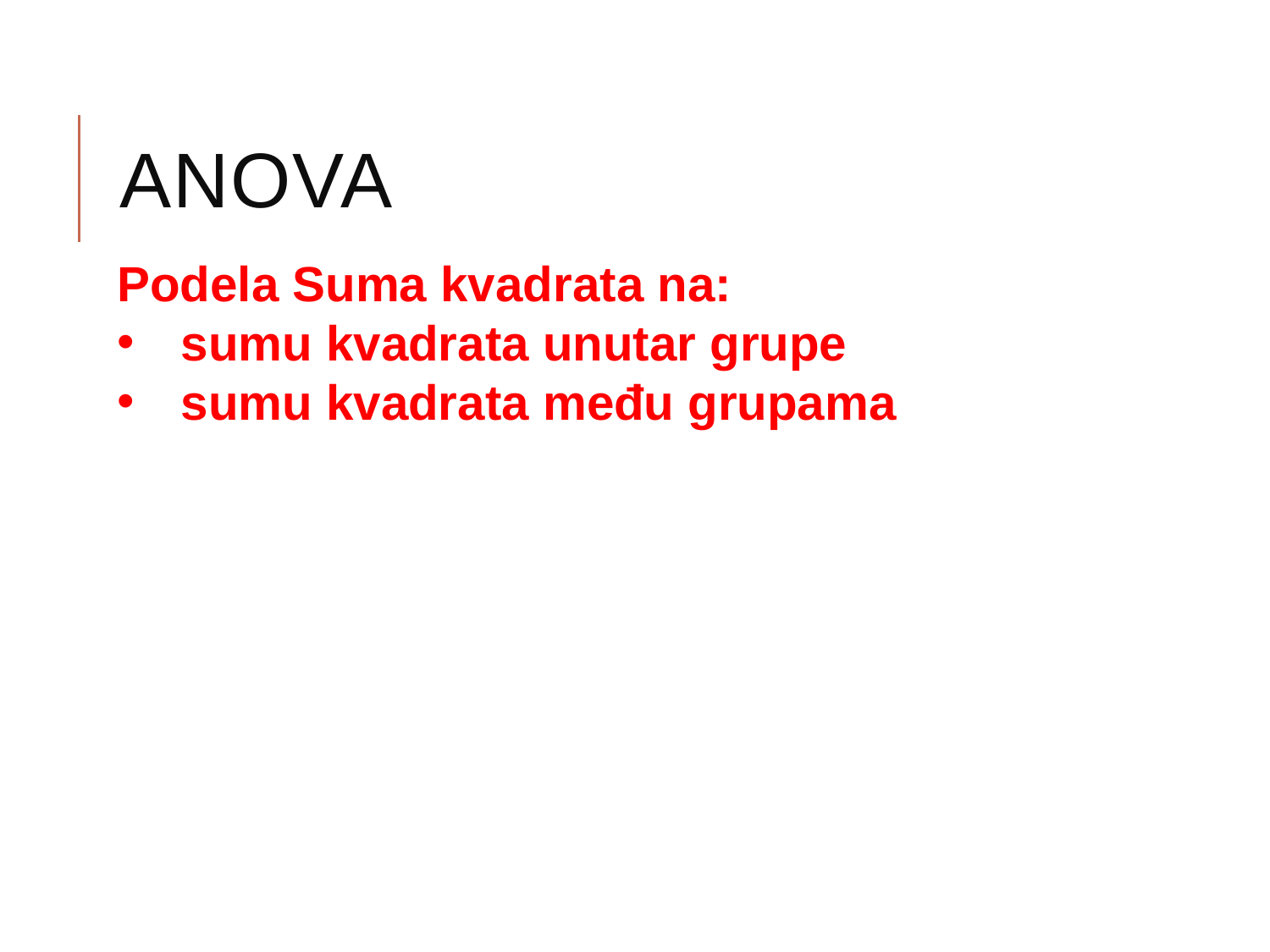

# ANOVA
Podela Suma kvadrata na:
sumu kvadrata unutar grupe
sumu kvadrata među grupama